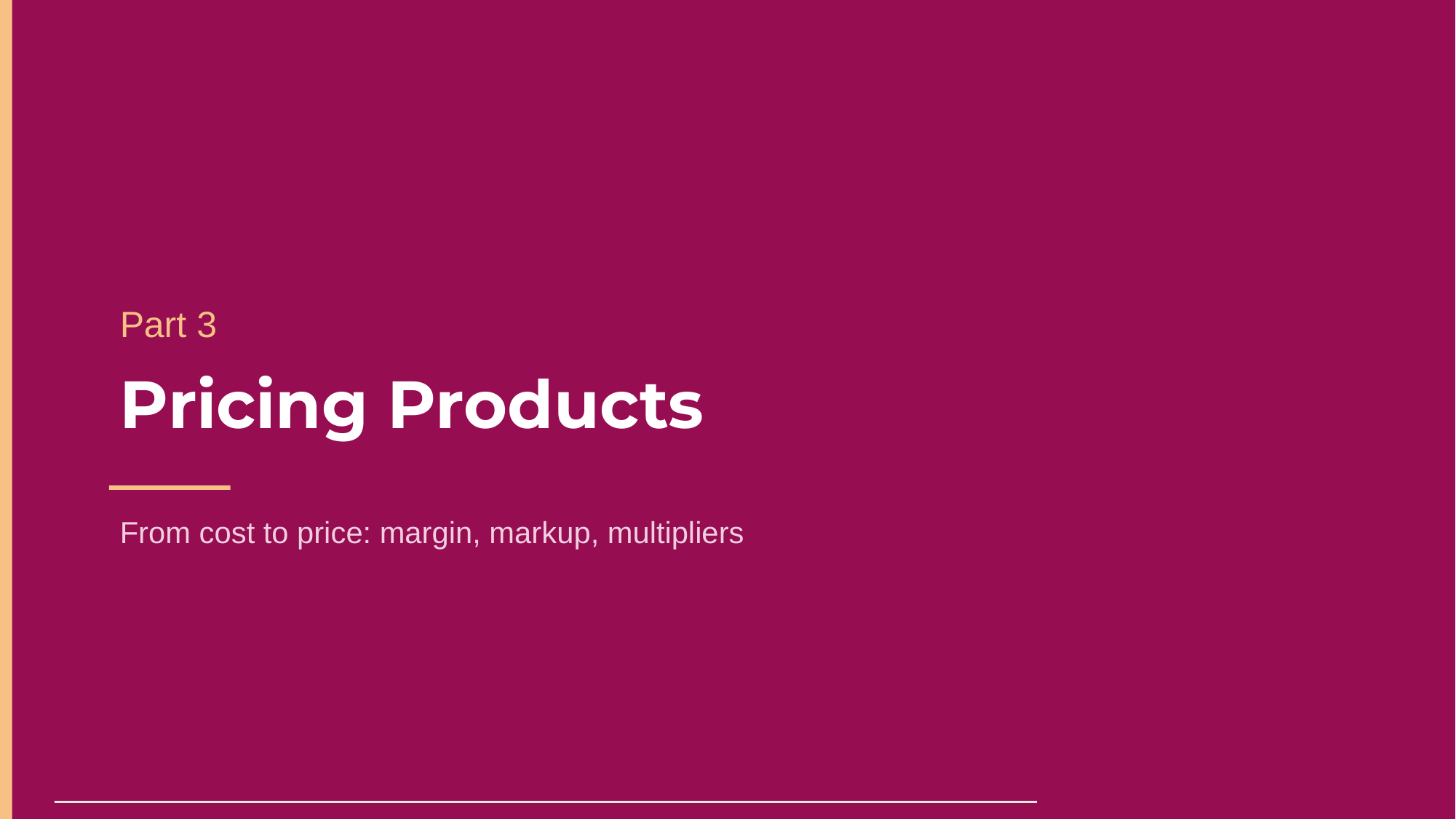

Part 3
Pricing Products

From cost to price: margin, markup, multipliers